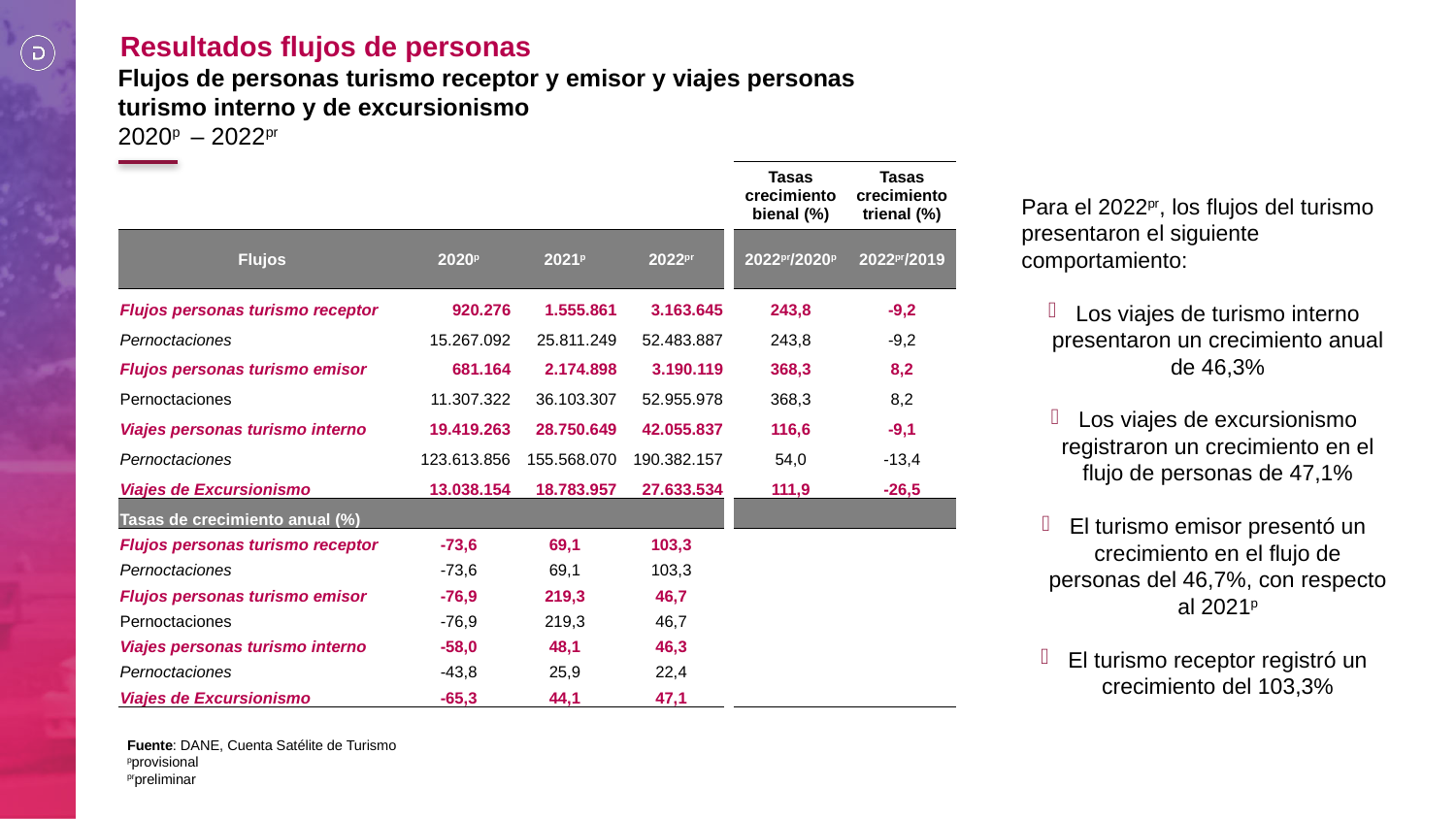

Resultados flujos de personas
Flujos de personas turismo receptor y emisor y viajes personas turismo interno y de excursionismo
2020p  – 2022pr

|  |  |  |  |  | Tasas crecimiento bienal (%) | Tasas crecimiento trienal (%) |
| --- | --- | --- | --- | --- | --- | --- |
| Flujos | 2020p | 2021p | 2022pr |  | 2022pr/2020p | 2022pr/2019 |
|  |  |  |  |  |  |  |
| Flujos personas turismo receptor | 920.276 | 1.555.861 | 3.163.645 |  | 243,8 | -9,2 |
| Pernoctaciones | 15.267.092 | 25.811.249 | 52.483.887 |  | 243,8 | -9,2 |
| Flujos personas turismo emisor | 681.164 | 2.174.898 | 3.190.119 |  | 368,3 | 8,2 |
| Pernoctaciones | 11.307.322 | 36.103.307 | 52.955.978 |  | 368,3 | 8,2 |
| Viajes personas turismo interno | 19.419.263 | 28.750.649 | 42.055.837 |  | 116,6 | -9,1 |
| Pernoctaciones | 123.613.856 | 155.568.070 | 190.382.157 |  | 54,0 | -13,4 |
| Viajes de Excursionismo | 13.038.154 | 18.783.957 | 27.633.534 |  | 111,9 | -26,5 |
| Tasas de crecimiento anual (%) |  |  |  |  |  |  |
| Flujos personas turismo receptor | -73,6 | 69,1 | 103,3 |  |  |  |
| Pernoctaciones | -73,6 | 69,1 | 103,3 |  |  |  |
| Flujos personas turismo emisor | -76,9 | 219,3 | 46,7 |  |  |  |
| Pernoctaciones | -76,9 | 219,3 | 46,7 |  |  |  |
| Viajes personas turismo interno | -58,0 | 48,1 | 46,3 |  |  |  |
| Pernoctaciones | -43,8 | 25,9 | 22,4 |  |  |  |
| Viajes de Excursionismo | -65,3 | 44,1 | 47,1 |  |  |  |
Para el 2022pr, los flujos del turismo presentaron el siguiente comportamiento:

Los viajes de turismo interno presentaron un crecimiento anual de 46,3%

Los viajes de excursionismo registraron un crecimiento en el flujo de personas de 47,1%

El turismo emisor presentó un crecimiento en el flujo de personas del 46,7%, con respecto al 2021p

El turismo receptor registró un crecimiento del 103,3%

Fuente: DANE, Cuenta Satélite de Turismo
pprovisional
prpreliminar